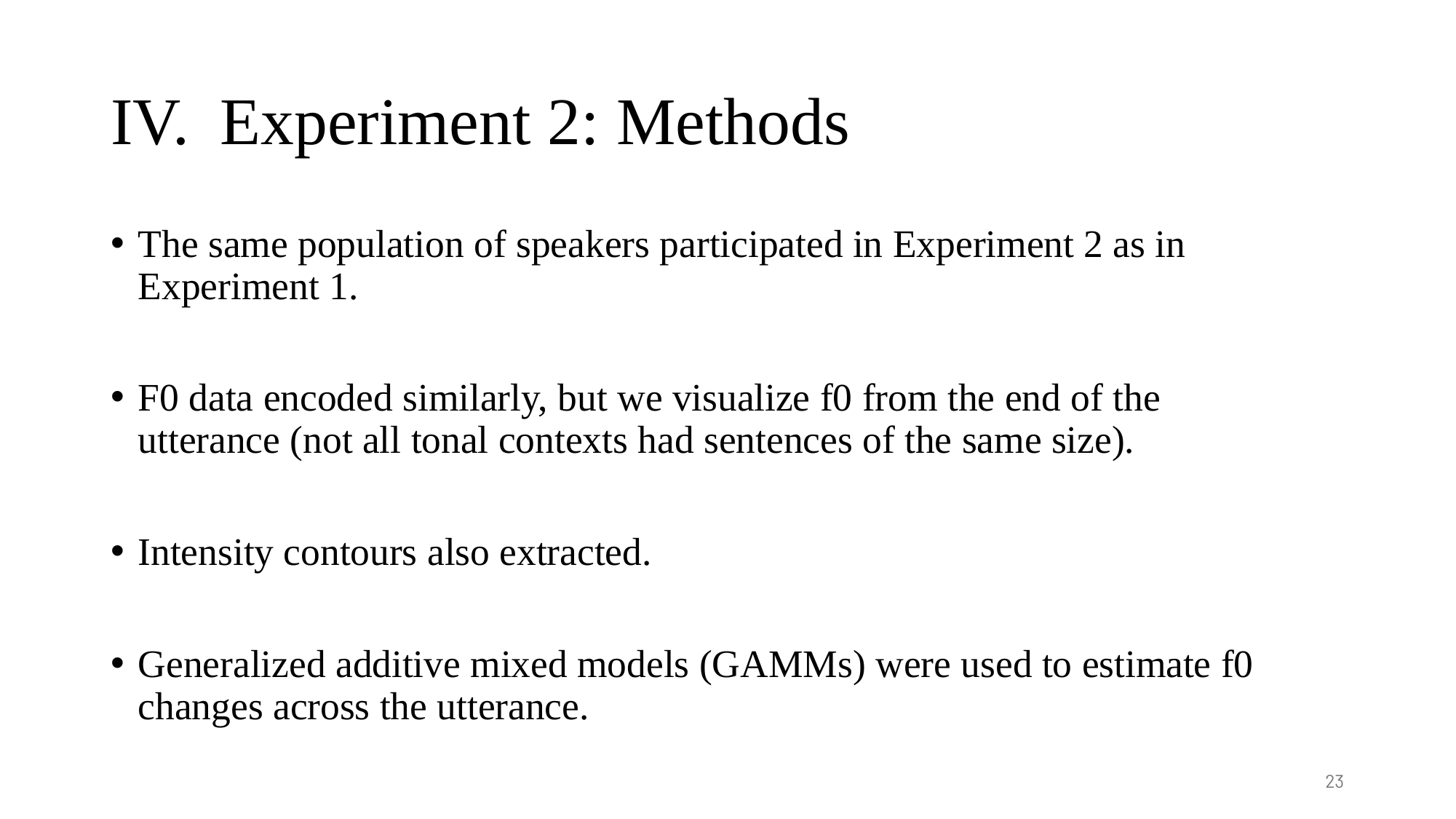

# IV.	Experiment 2: Methods
The same population of speakers participated in Experiment 2 as in Experiment 1.

F0 data encoded similarly, but we visualize f0 from the end of the utterance (not all tonal contexts had sentences of the same size).

Intensity contours also extracted.

Generalized additive mixed models (GAMMs) were used to estimate f0 changes across the utterance.
23